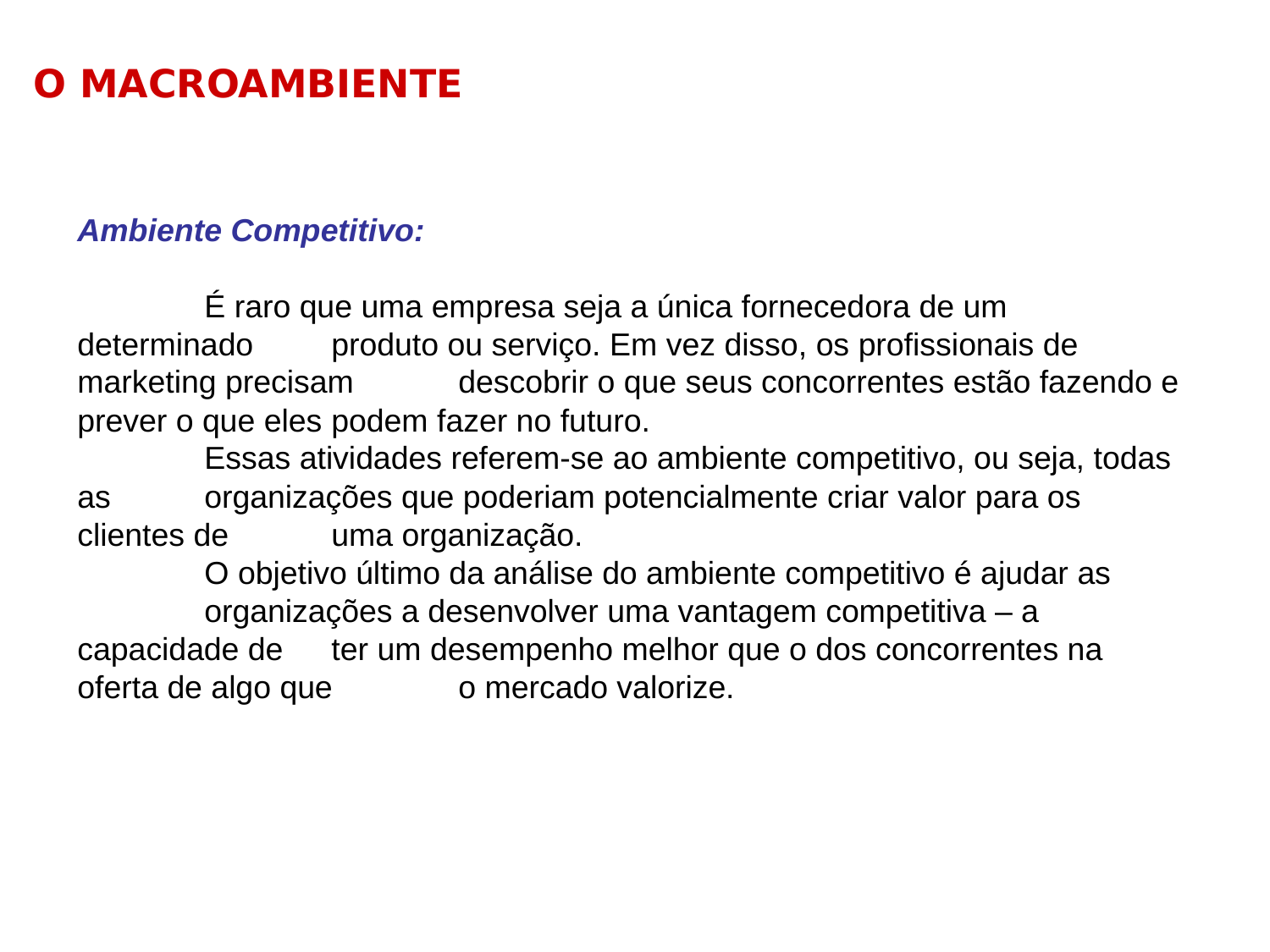

O MACROAMBIENTE
Ambiente Competitivo:

	É raro que uma empresa seja a única fornecedora de um determinado 	produto ou serviço. Em vez disso, os profissionais de marketing precisam 	descobrir o que seus concorrentes estão fazendo e prever o que eles 	podem fazer no futuro.
	Essas atividades referem-se ao ambiente competitivo, ou seja, todas as 	organizações que poderiam potencialmente criar valor para os clientes de 	uma organização.
	O objetivo último da análise do ambiente competitivo é ajudar as 	organizações a desenvolver uma vantagem competitiva – a capacidade de 	ter um desempenho melhor que o dos concorrentes na oferta de algo que 	o mercado valorize.